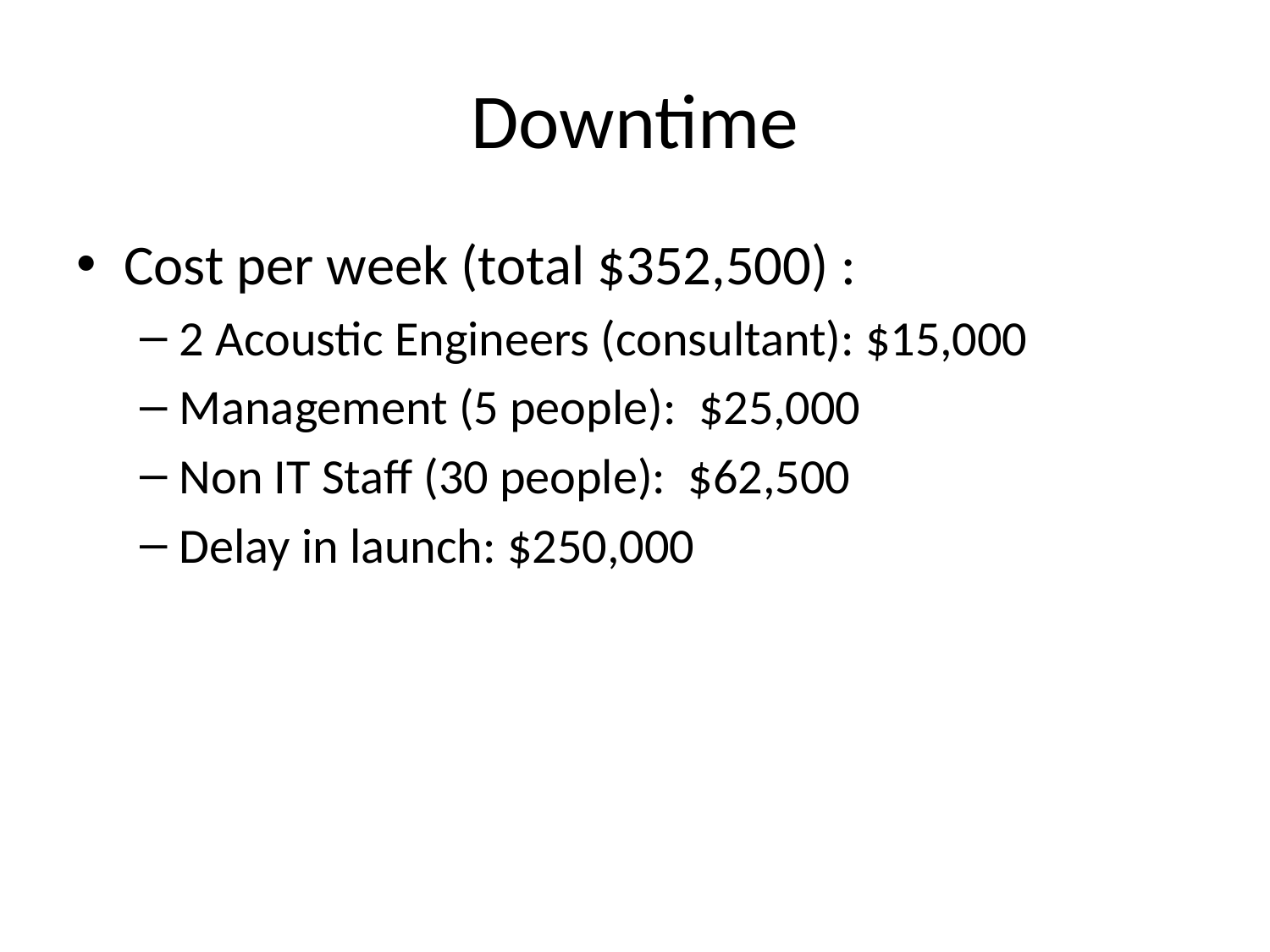

# Downtime
Cost per week (total $352,500) :
2 Acoustic Engineers (consultant): $15,000
Management (5 people):  $25,000
Non IT Staff (30 people):  $62,500
Delay in launch: $250,000